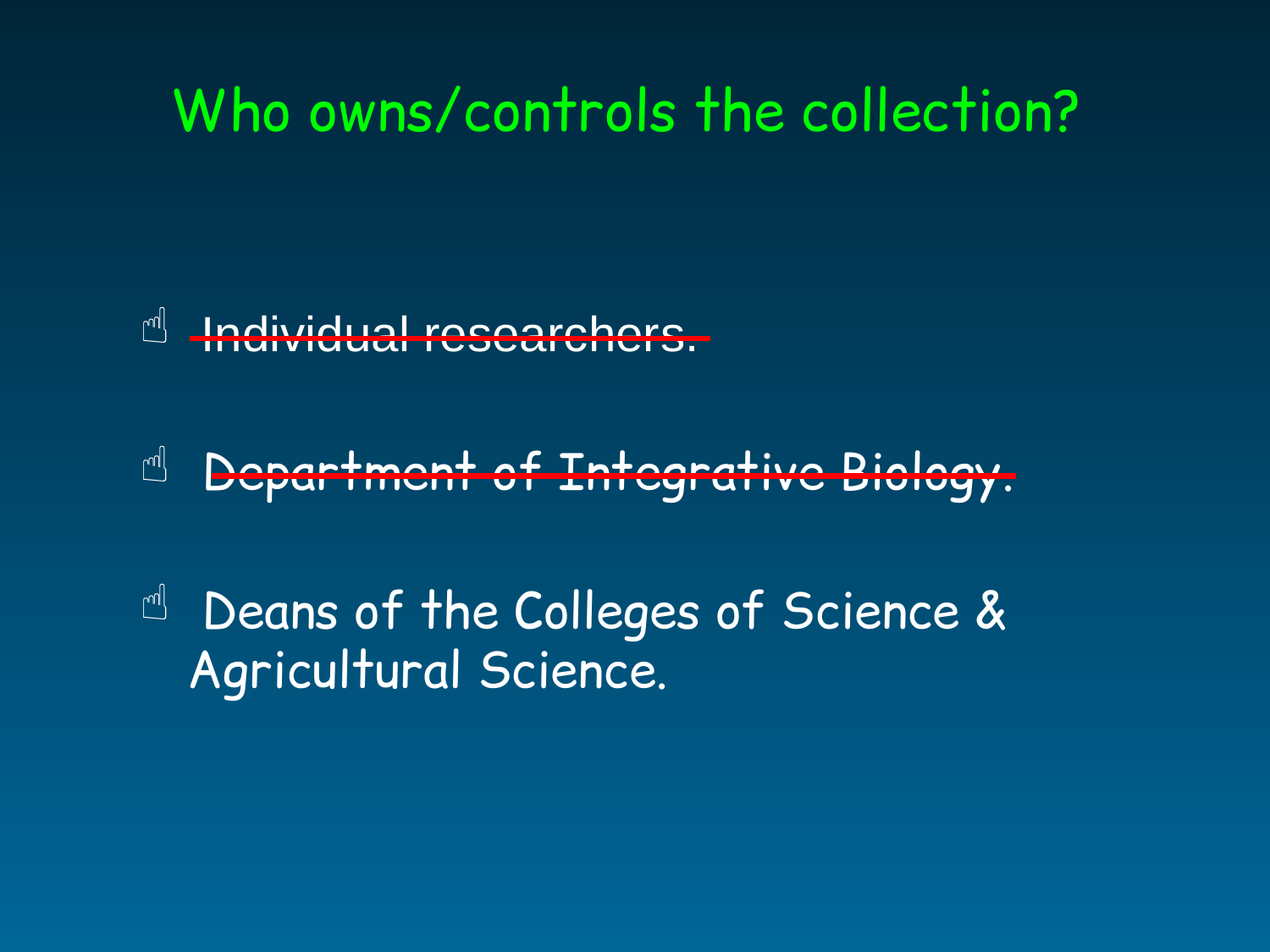

Who owns/controls the collection?

 Individual researchers.

 Department of Integrative Biology.

 Deans of the Colleges of Science & 	Agricultural Science.